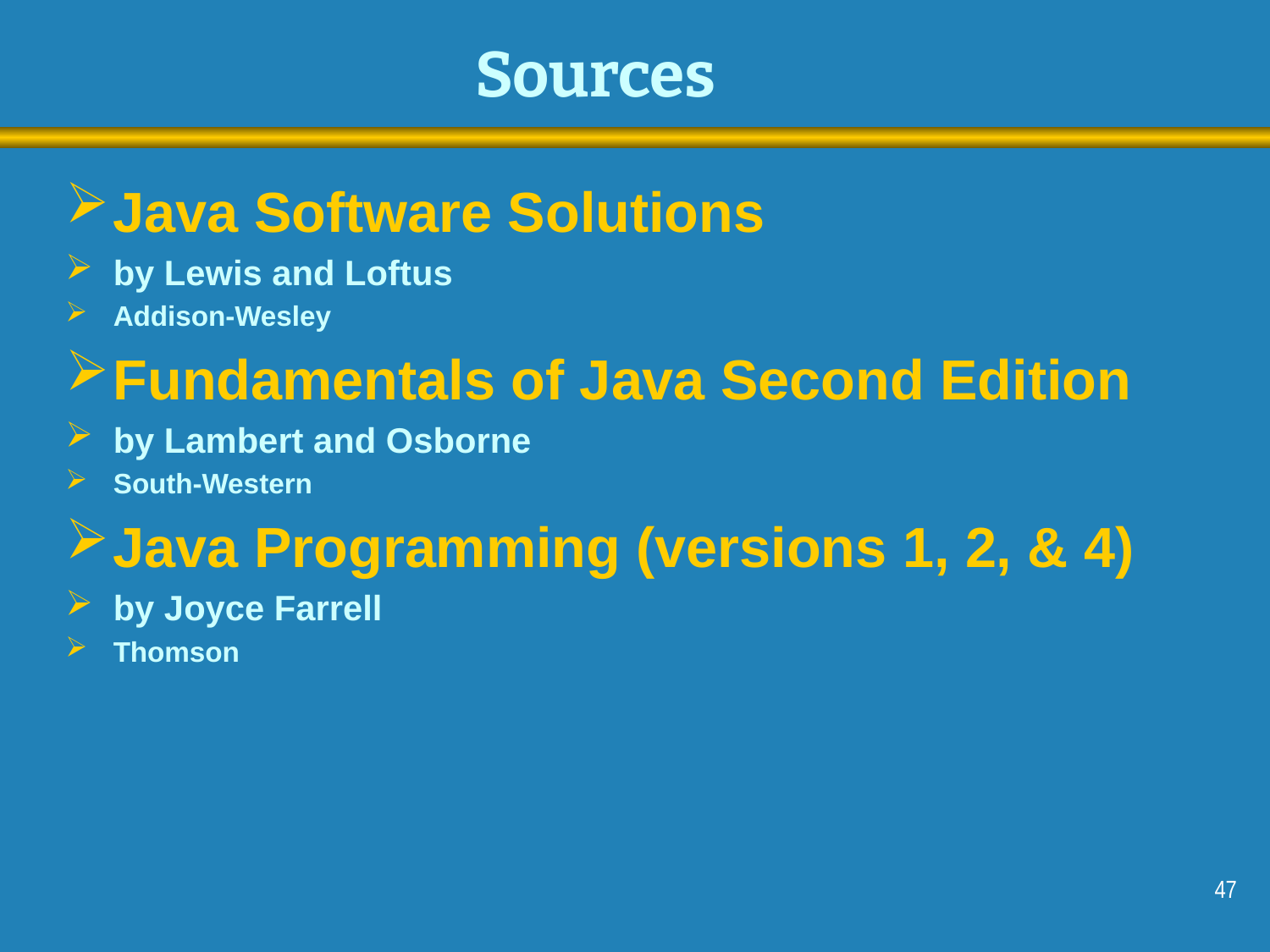

# Sources
Java Software Solutions
by Lewis and Loftus
Addison-Wesley
Fundamentals of Java Second Edition
by Lambert and Osborne
South-Western
Java Programming (versions 1, 2, & 4)
by Joyce Farrell
Thomson
47